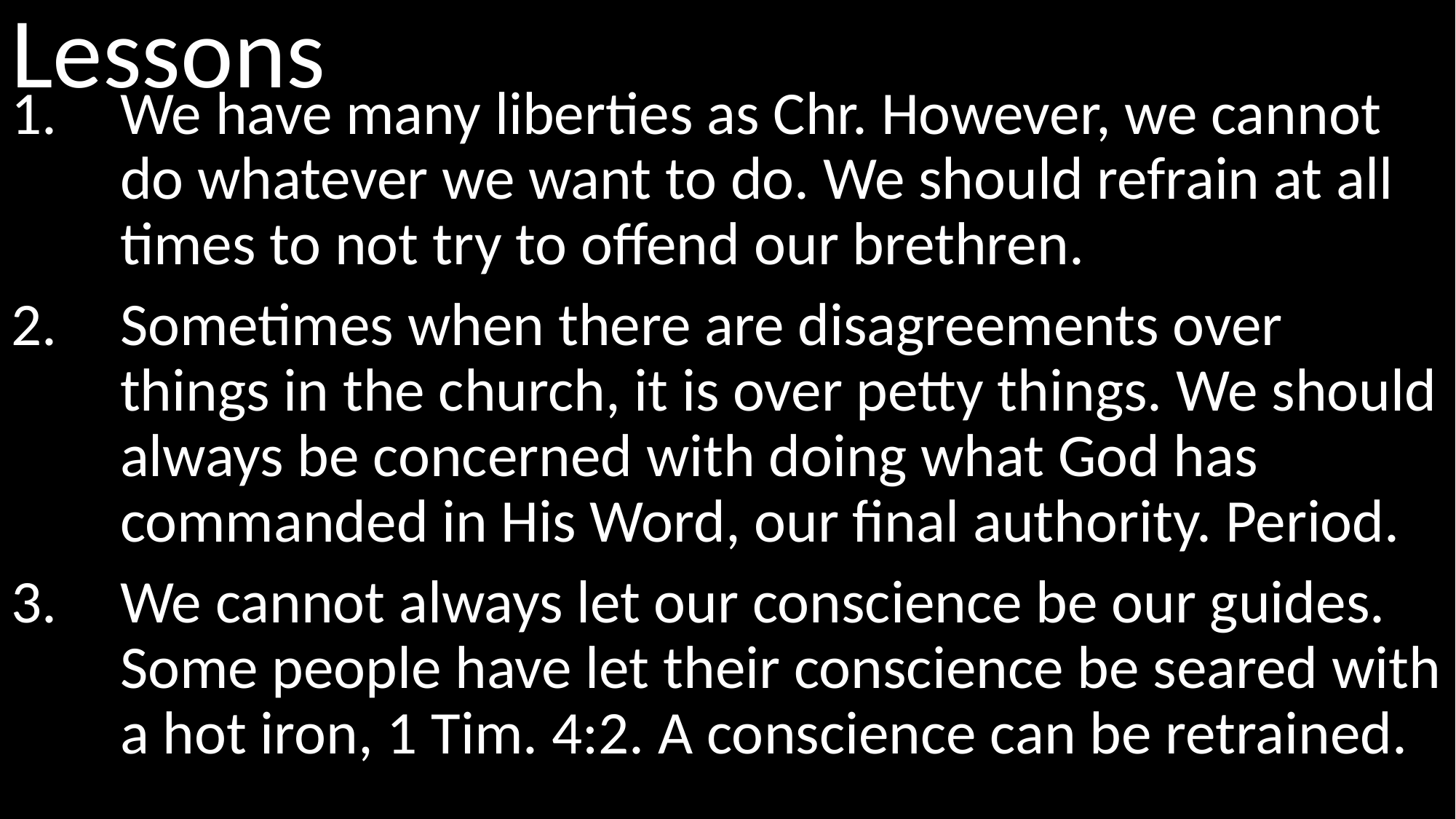

# Lessons
We have many liberties as Chr. However, we cannot do whatever we want to do. We should refrain at all times to not try to offend our brethren.
Sometimes when there are disagreements over things in the church, it is over petty things. We should always be concerned with doing what God has commanded in His Word, our final authority. Period.
We cannot always let our conscience be our guides. Some people have let their conscience be seared with a hot iron, 1 Tim. 4:2. A conscience can be retrained.